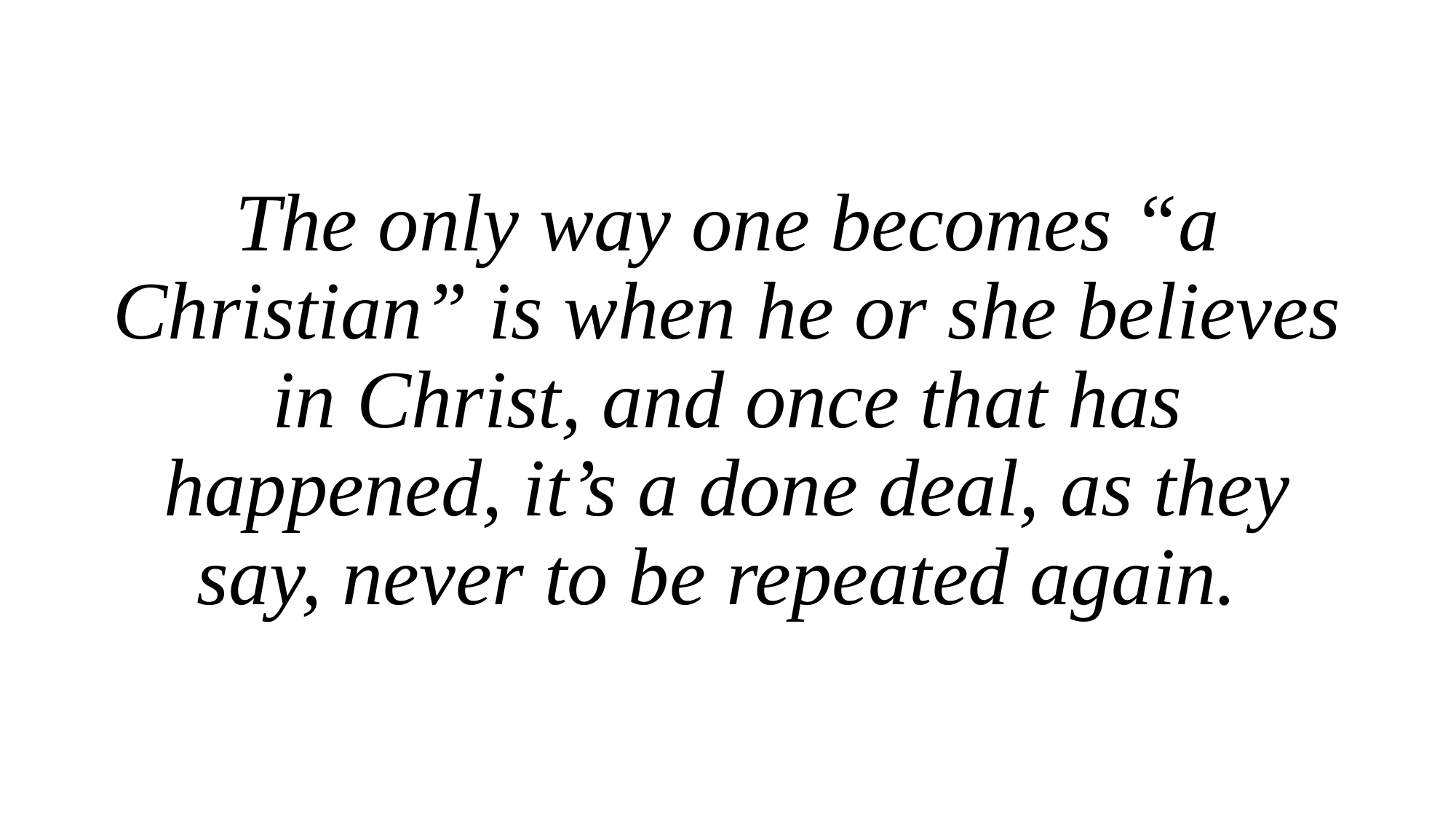

The only way one becomes “a Christian” is when he or she believes in Christ, and once that has happened, it’s a done deal, as they say, never to be repeated again.